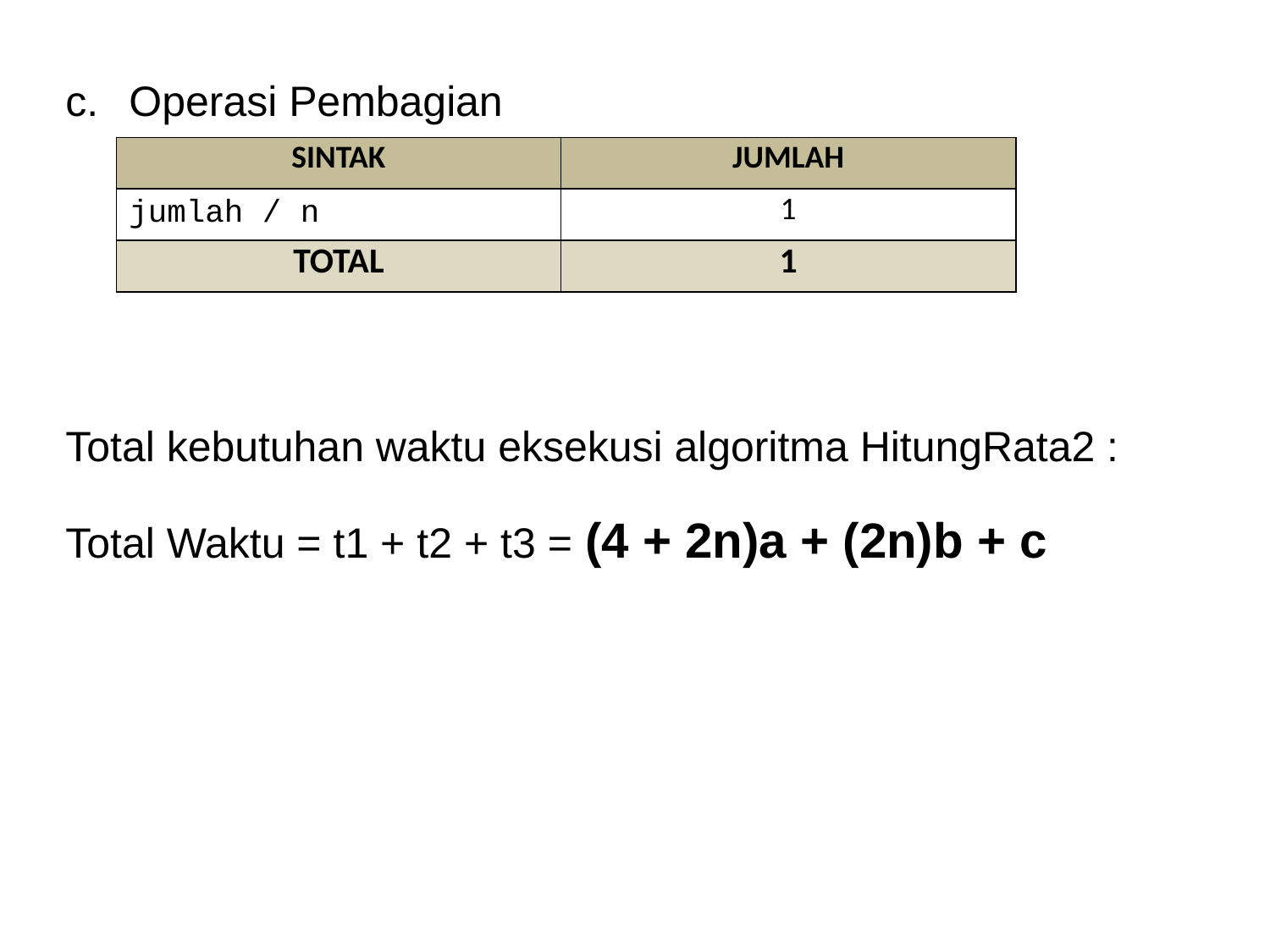

Operasi Pembagian

Total kebutuhan waktu eksekusi algoritma HitungRata2 :
Total Waktu = t1 + t2 + t3 = (4 + 2n)a + (2n)b + c

| SINTAK | JUMLAH |
| --- | --- |
| jumlah / n | 1 |
| TOTAL | 1 |